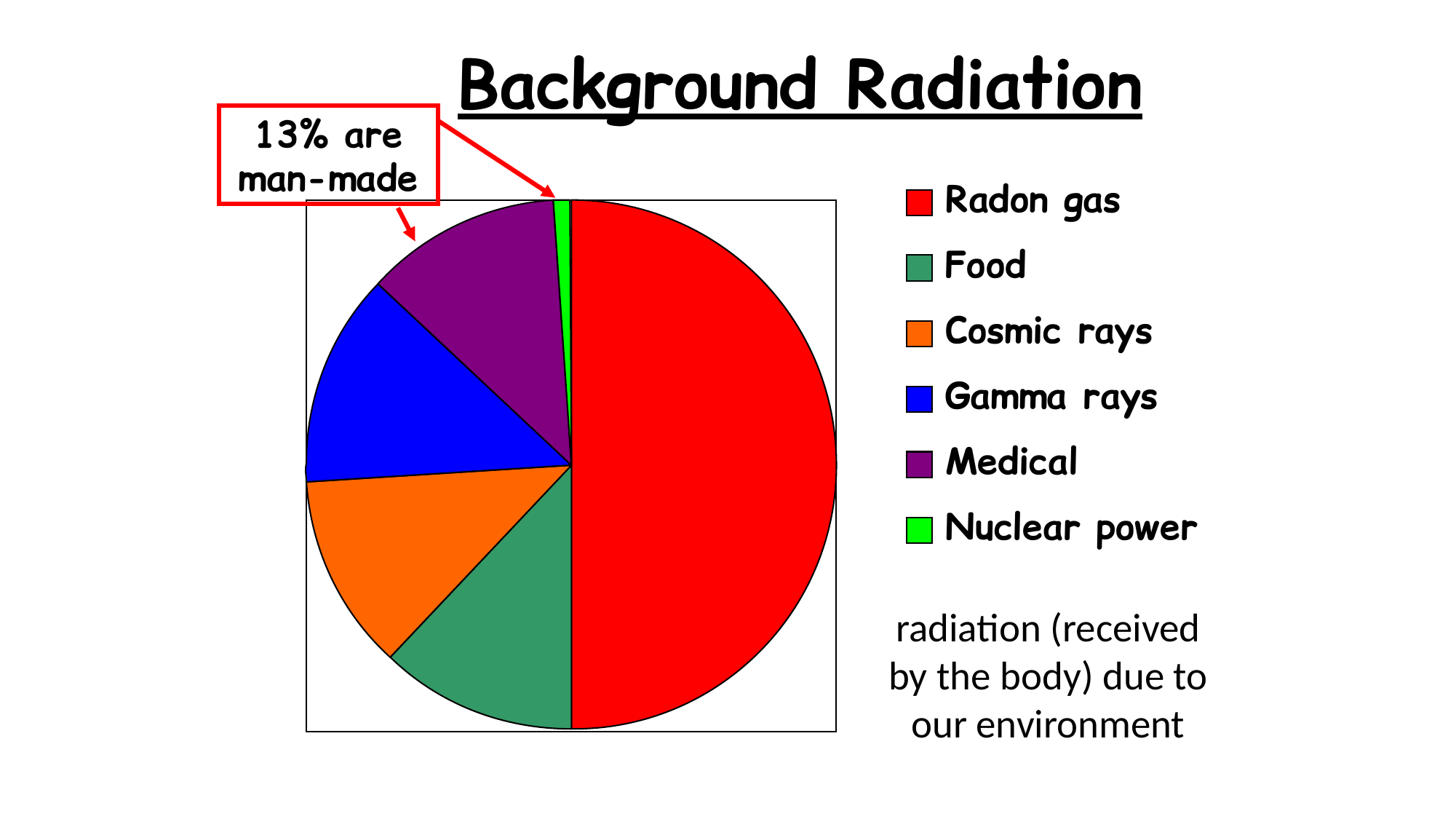

# Background Radiation
13% are man-made

Radon gas

Food

Cosmic rays

Gamma rays

Medical

Nuclear power

radiation (received by the body) due to our environment